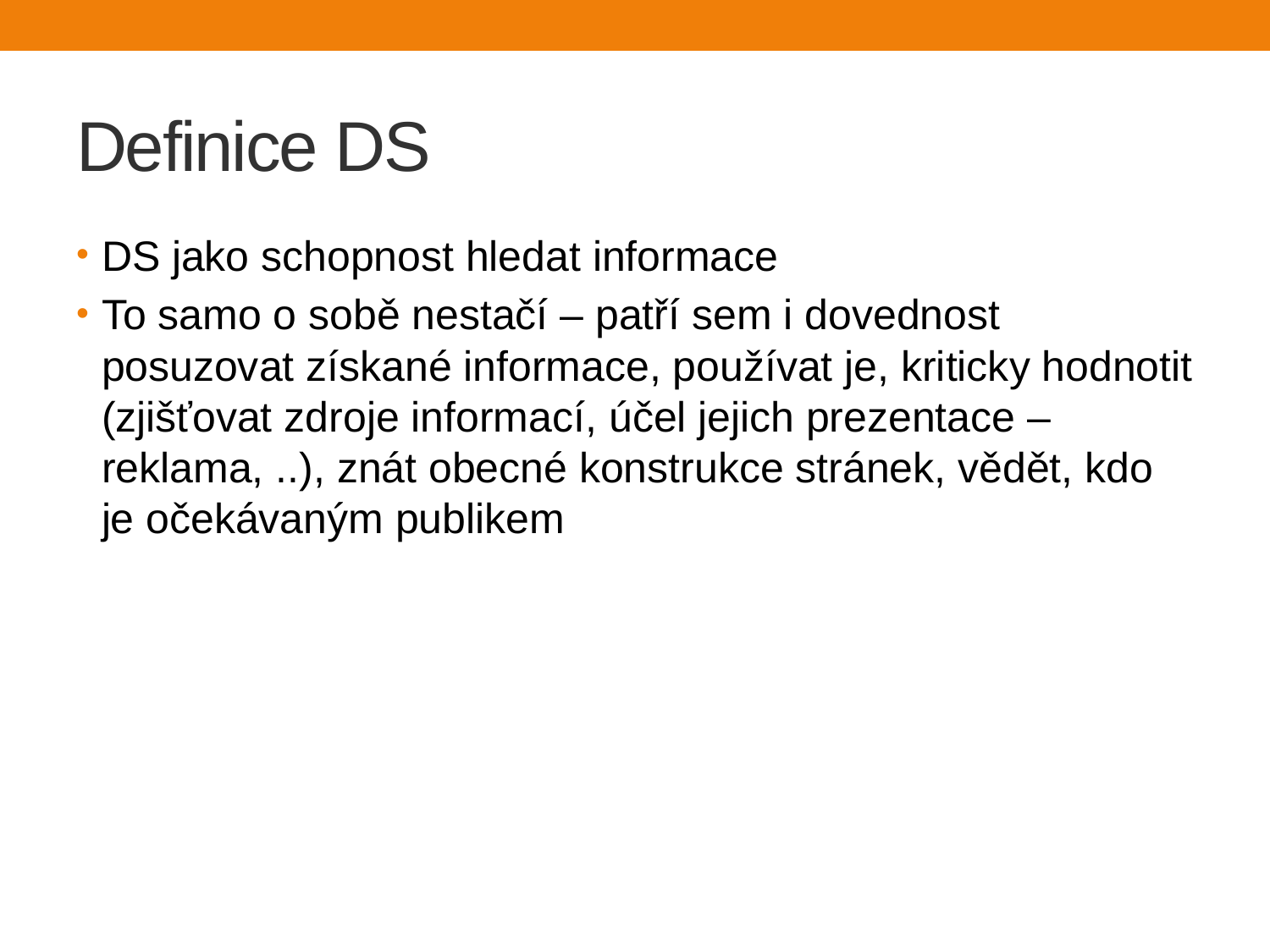

# Definice DS
DS jako schopnost hledat informace
To samo o sobě nestačí – patří sem i dovednost posuzovat získané informace, používat je, kriticky hodnotit (zjišťovat zdroje informací, účel jejich prezentace – reklama, ..), znát obecné konstrukce stránek, vědět, kdo je očekávaným publikem